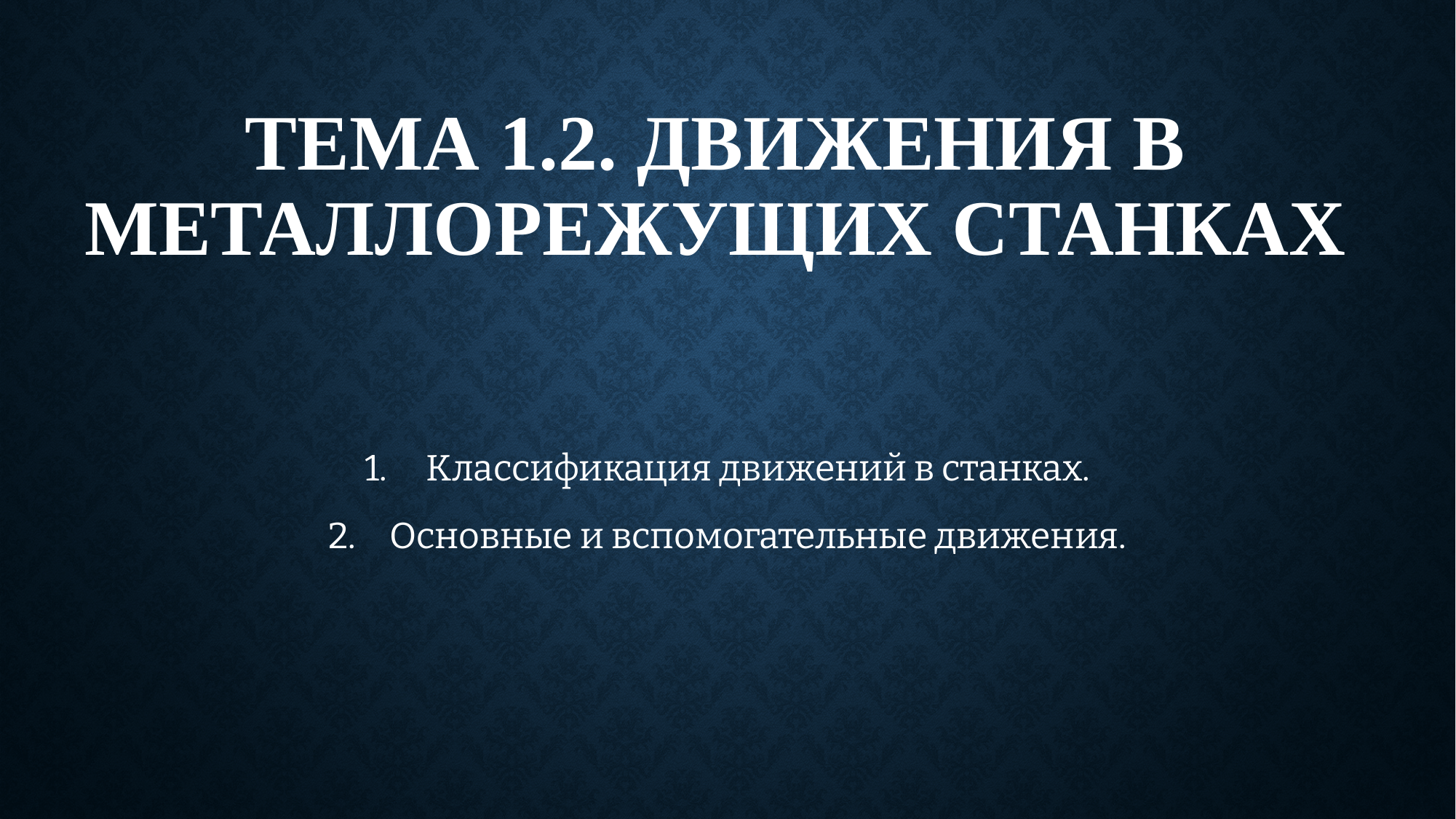

# Тема 1.2. Движения в металлорежущих станках
Классификация движений в станках.
Основные и вспомогательные движения.